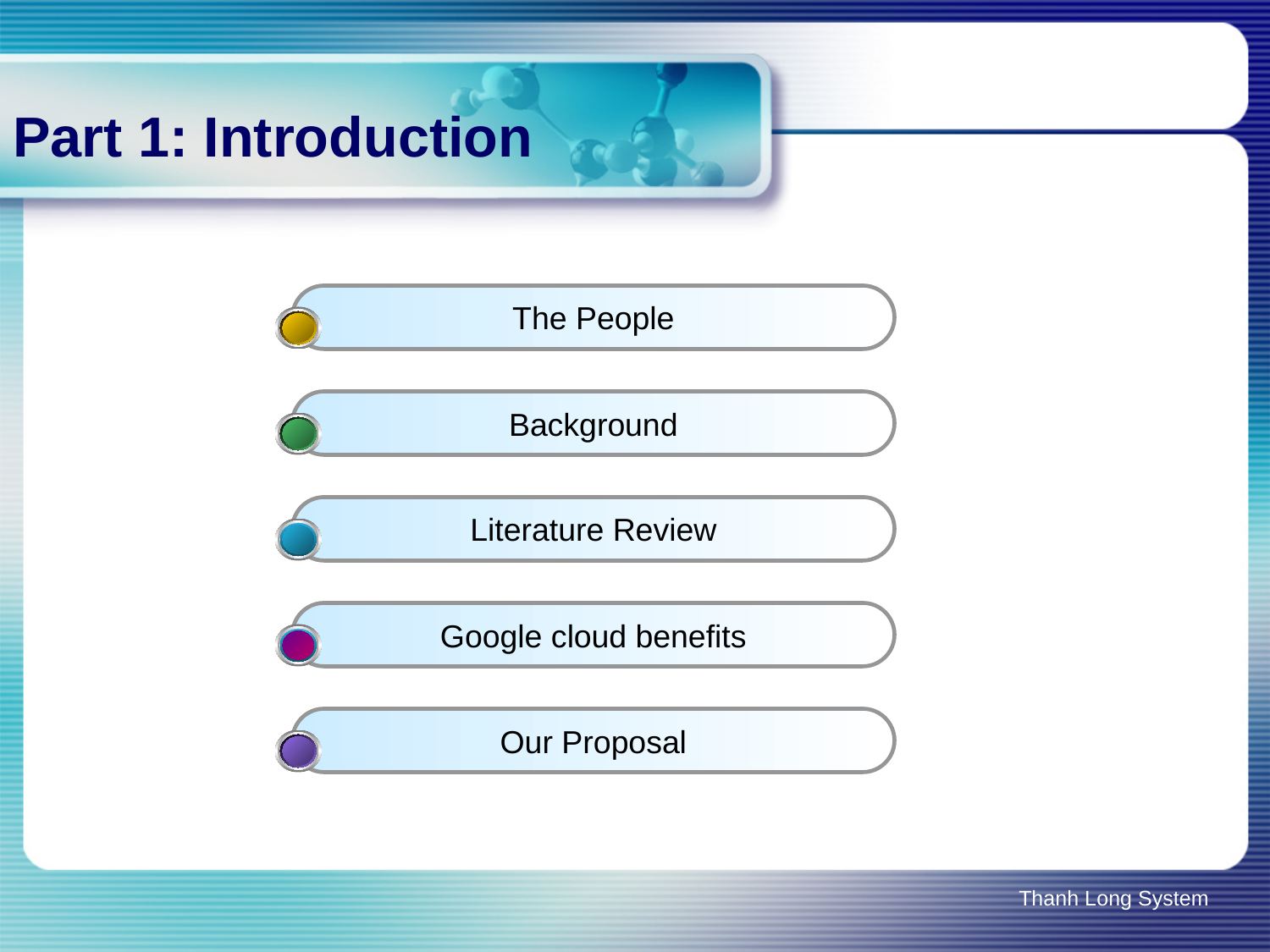

# Part 1: Introduction
The People

Background

Literature Review

Google cloud benefits

Our Proposal

Thanh Long System
3